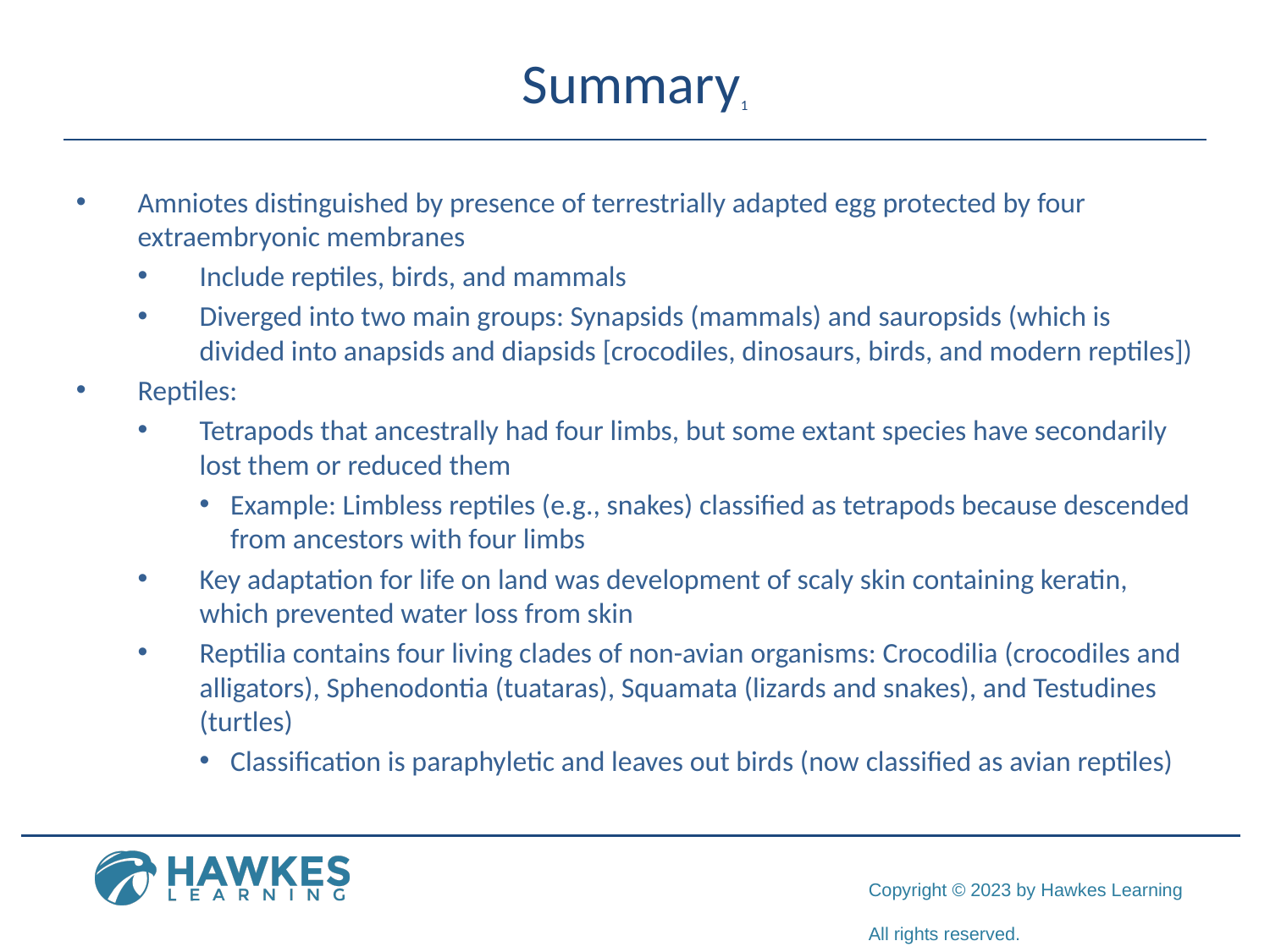

# Summary1
Amniotes distinguished by presence of terrestrially adapted egg protected by four extraembryonic membranes
Include reptiles, birds, and mammals
Diverged into two main groups: Synapsids (mammals) and sauropsids (which is divided into anapsids and diapsids [crocodiles, dinosaurs, birds, and modern reptiles])
Reptiles:
Tetrapods that ancestrally had four limbs, but some extant species have secondarily lost them or reduced them
Example: Limbless reptiles (e.g., snakes) classified as tetrapods because descended from ancestors with four limbs
Key adaptation for life on land was development of scaly skin containing keratin, which prevented water loss from skin
Reptilia contains four living clades of non-avian organisms: Crocodilia (crocodiles and alligators), Sphenodontia (tuataras), Squamata (lizards and snakes), and Testudines (turtles)
Classification is paraphyletic and leaves out birds (now classified as avian reptiles)